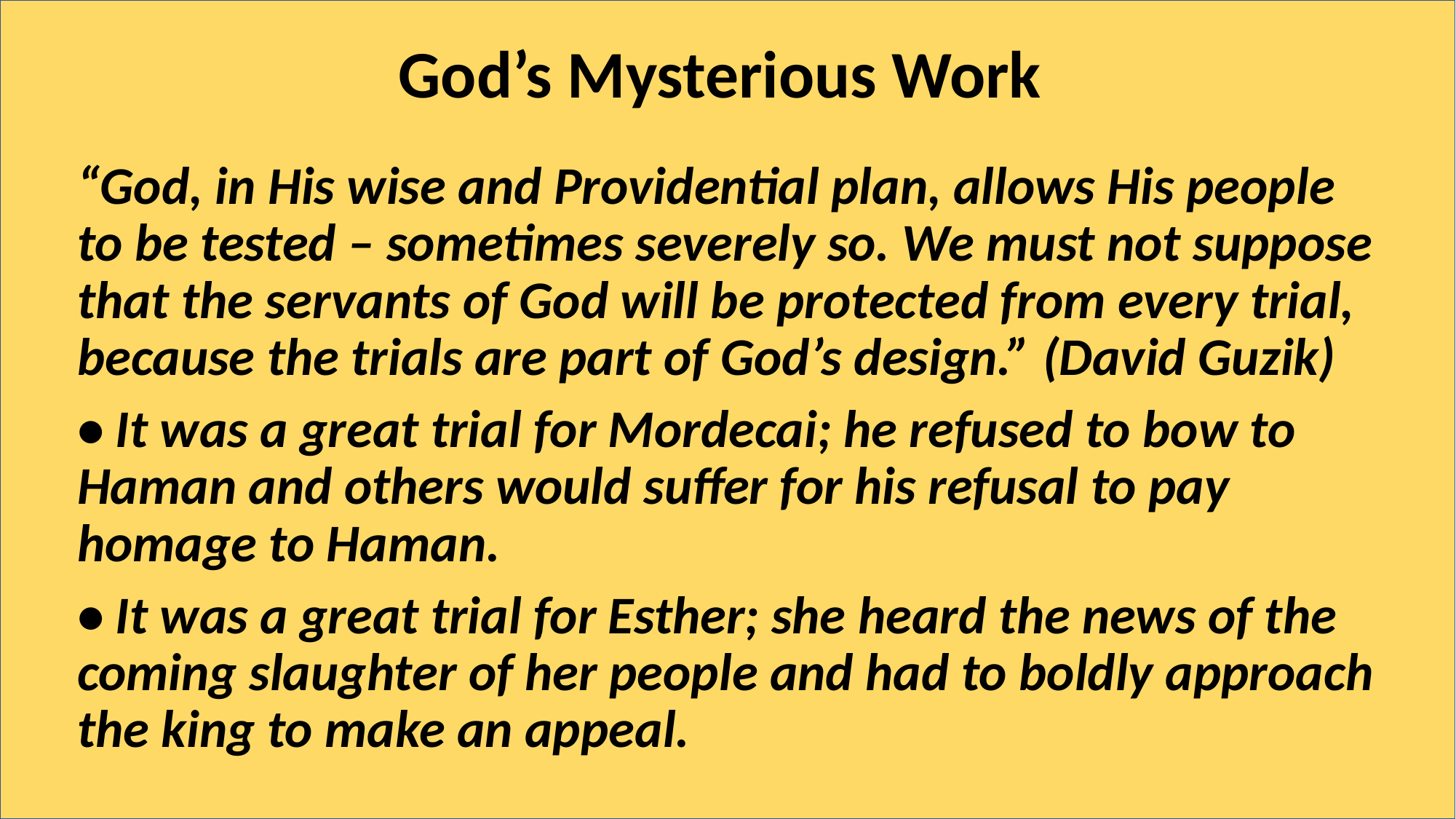

# God’s Mysterious Work
“God, in His wise and Providential plan, allows His people to be tested – sometimes severely so. We must not suppose that the servants of God will be protected from every trial, because the trials are part of God’s design.” (David Guzik)
• It was a great trial for Mordecai; he refused to bow to Haman and others would suffer for his refusal to pay homage to Haman.
• It was a great trial for Esther; she heard the news of the coming slaughter of her people and had to boldly approach the king to make an appeal.